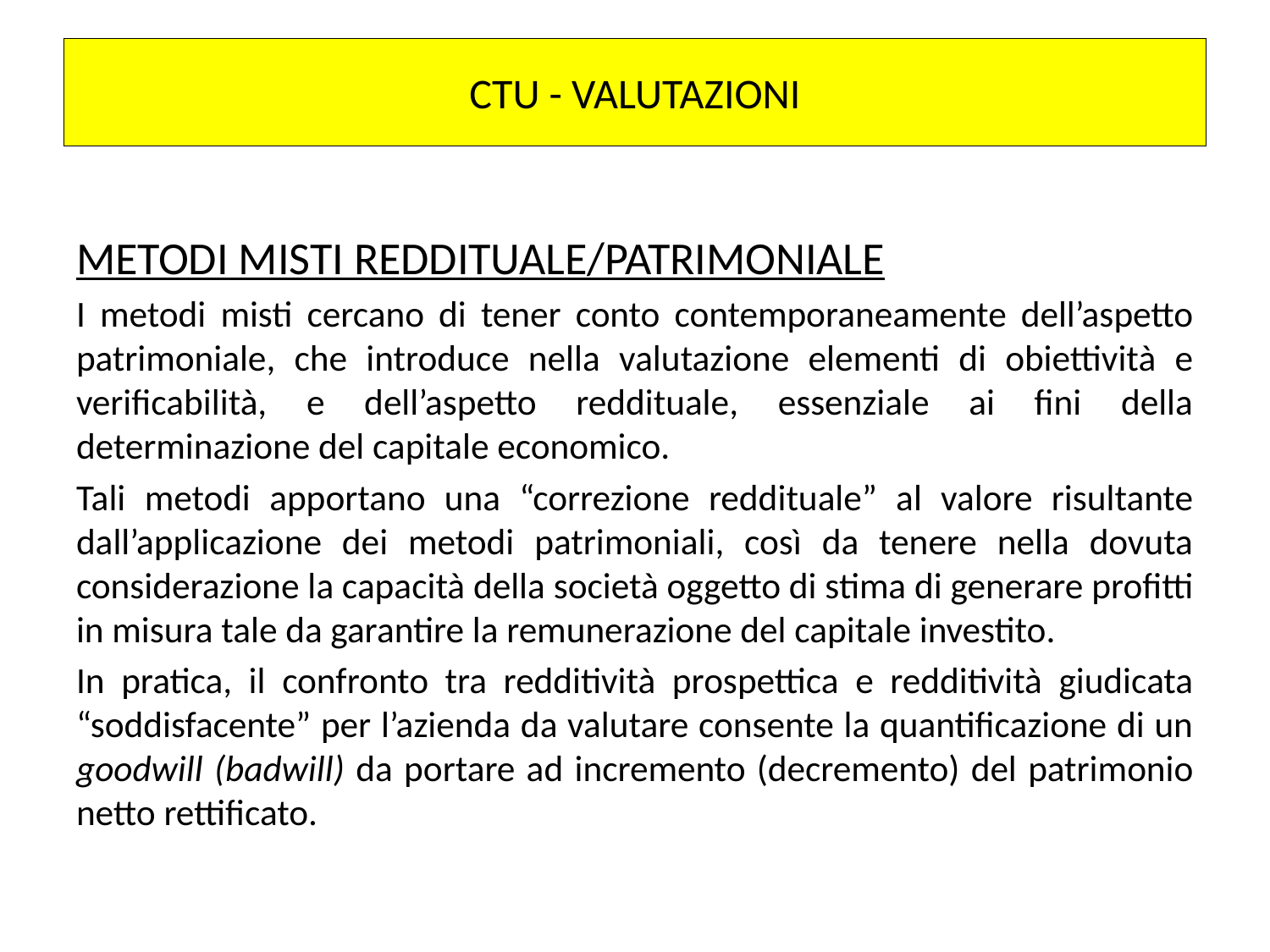

# CTU - VALUTAZIONI
METODI MISTI REDDITUALE/PATRIMONIALE
I metodi misti cercano di tener conto contemporaneamente dell’aspetto patrimoniale, che introduce nella valutazione elementi di obiettività e verificabilità, e dell’aspetto reddituale, essenziale ai fini della determinazione del capitale economico.
Tali metodi apportano una “correzione reddituale” al valore risultante dall’applicazione dei metodi patrimoniali, così da tenere nella dovuta considerazione la capacità della società oggetto di stima di generare profitti in misura tale da garantire la remunerazione del capitale investito.
In pratica, il confronto tra redditività prospettica e redditività giudicata “soddisfacente” per l’azienda da valutare consente la quantificazione di un goodwill (badwill) da portare ad incremento (decremento) del patrimonio netto rettificato.